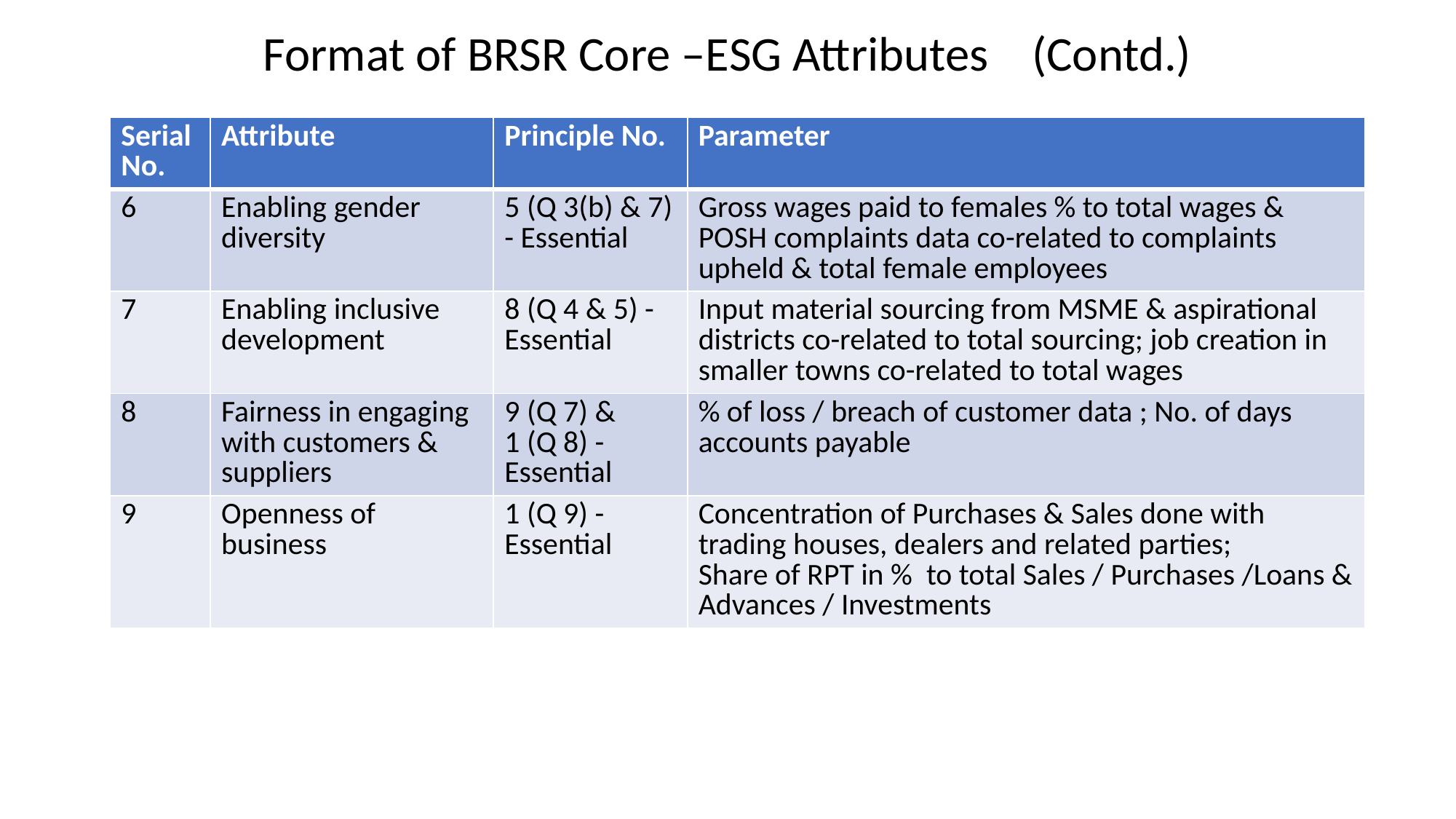

# Format of BRSR Core –ESG Attributes    (Contd.)
| Serial No. | Attribute | Principle No. | Parameter |
| --- | --- | --- | --- |
| 6 | Enabling gender diversity | 5 (Q 3(b) & 7) - Essential | Gross wages paid to females % to total wages & POSH complaints data co-related to complaints upheld & total female employees |
| 7 | Enabling inclusive development | 8 (Q 4 & 5) - Essential | Input material sourcing from MSME & aspirational districts co-related to total sourcing; job creation in smaller towns co-related to total wages |
| 8 | Fairness in engaging with customers & suppliers | 9 (Q 7) & 1 (Q 8) - Essential | % of loss / breach of customer data ; No. of days accounts payable |
| 9 | Openness of business | 1 (Q 9) - Essential | Concentration of Purchases & Sales done with trading houses, dealers and related parties; Share of RPT in % to total Sales / Purchases /Loans & Advances / Investments |